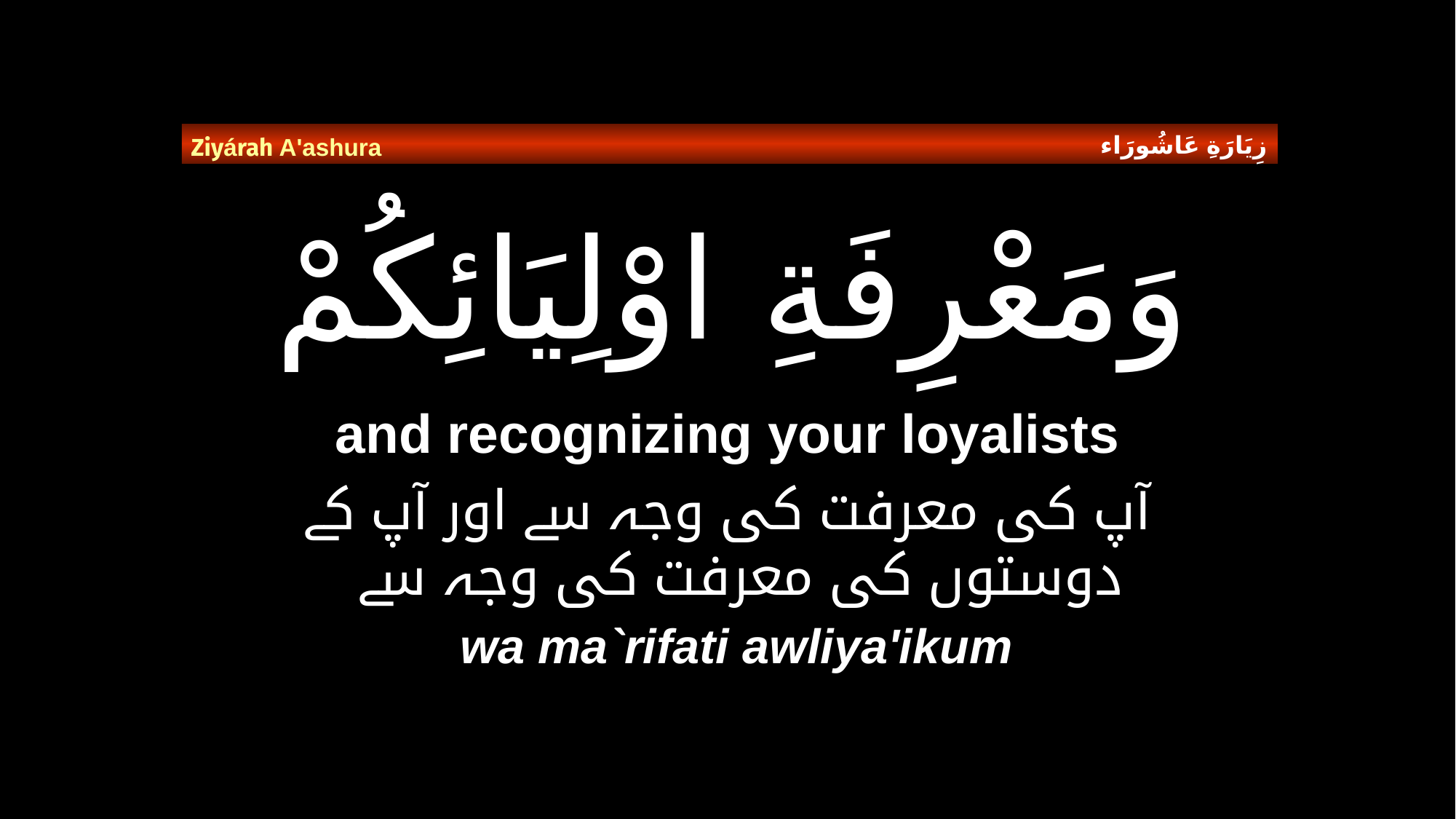

زِيَارَةِ عَاشُورَاء
Ziyárah A'ashura
# وَمَعْرِفَةِ اوْلِيَائِكُمْ
and recognizing your loyalists
آپ کی معرفت کی وجہ سے اور آپ کے دوستوں کی معرفت کی وجہ سے
wa ma`rifati awliya'ikum